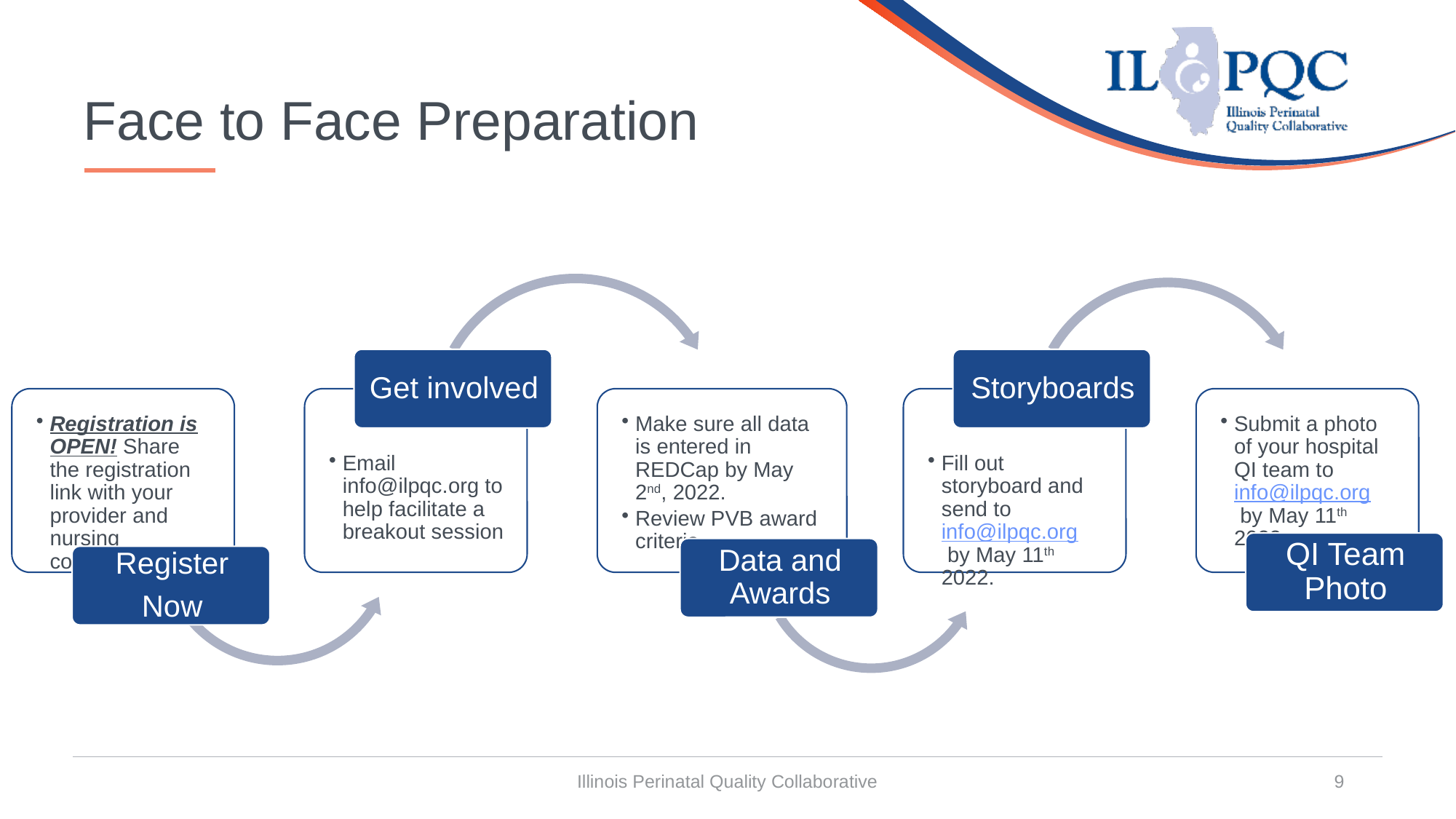

# Face to Face Preparation
Registration is OPEN! Share the registration link with your provider and nursing colleages!
Register
Now
Email info@ilpqc.org to help facilitate a breakout session
Get involved
Make sure all data is entered in REDCap by May 2nd, 2022.
Review PVB award criteria.
Data and Awards
Fill out storyboard and send to info@ilpqc.org by May 11th 2022.
Storyboards
Submit a photo of your hospital QI team to info@ilpqc.org by May 11th 2022.
QI Team Photo
Illinois Perinatal Quality Collaborative
9